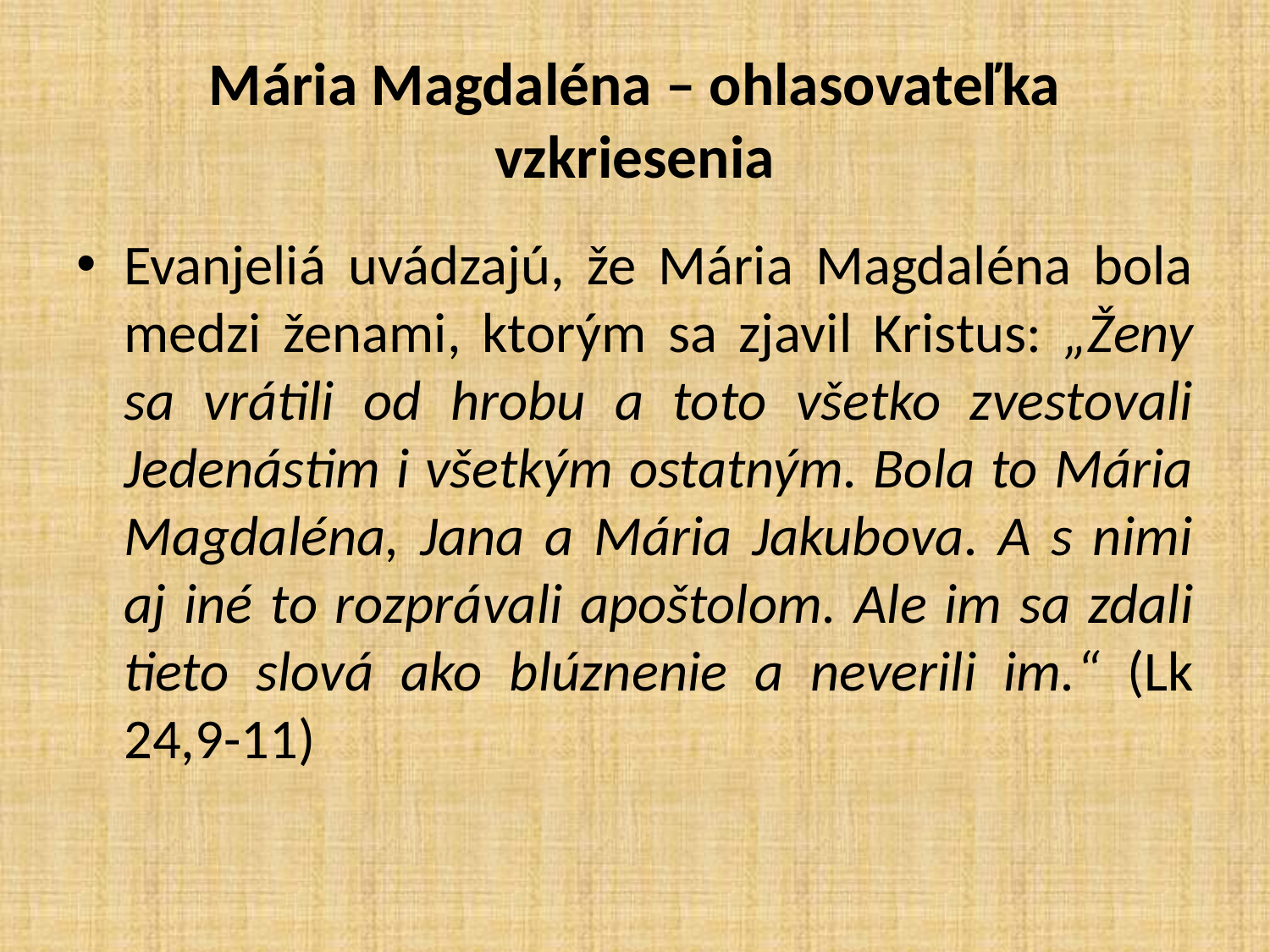

# Mária Magdaléna – ohlasovateľka vzkriesenia
Evanjeliá uvádzajú, že Mária Magdaléna bola medzi ženami, ktorým sa zjavil Kristus: „Ženy sa vrátili od hrobu a toto všetko zvestovali Jedenástim i všetkým ostatným. Bola to Mária Magdaléna, Jana a Mária Jakubova. A s nimi aj iné to rozprávali apoštolom. Ale im sa zdali tieto slová ako blúznenie a neverili im.“ (Lk 24,9-11)